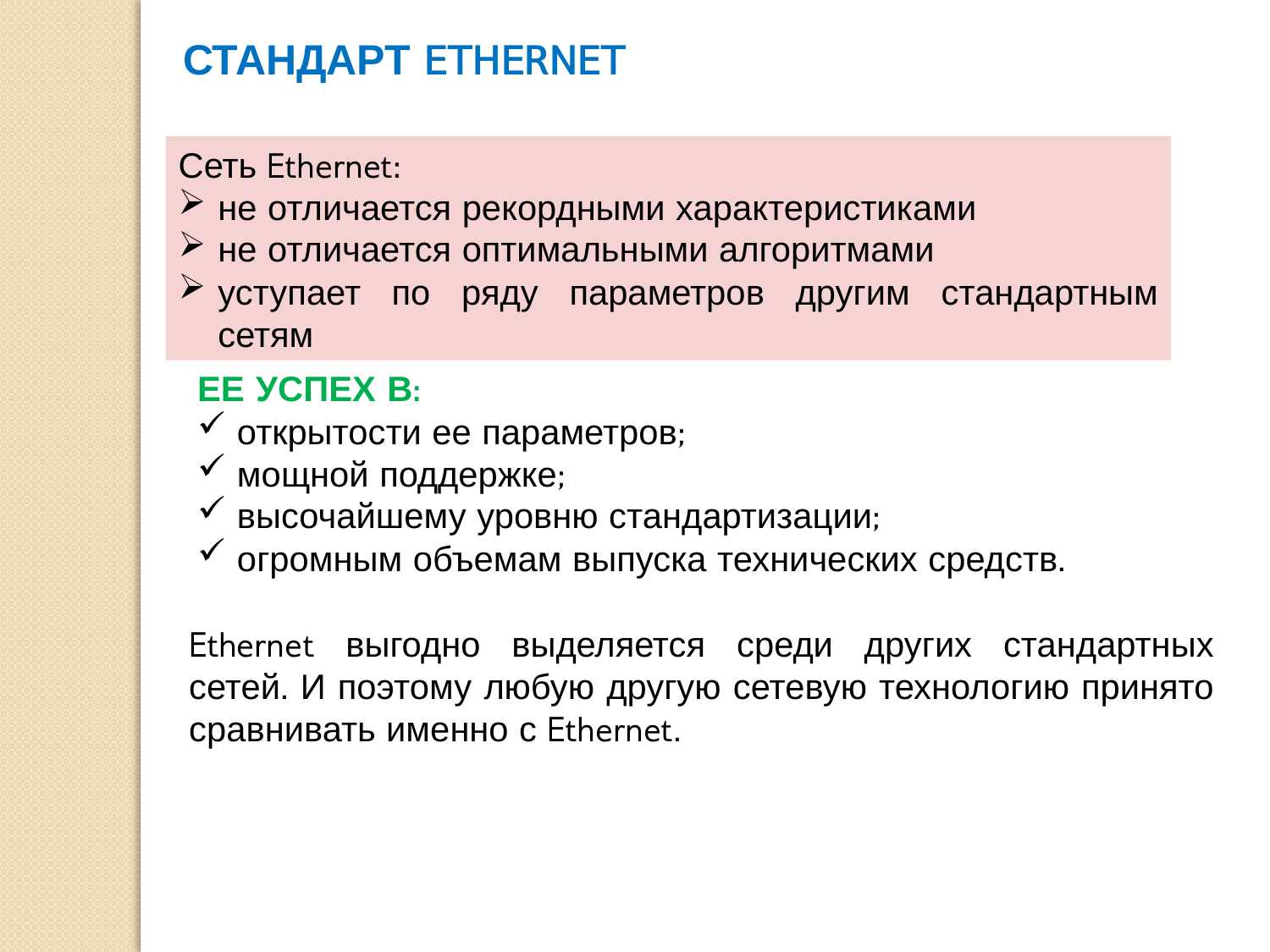

СТАНДАРТ ETHERNET
Сеть Ethernet:
не отличается рекордными характеристиками
не отличается оптимальными алгоритмами
уступает по ряду параметров другим стандартным сетям
ЕЕ УСПЕХ В:
открытости ее параметров;
мощной поддержке;
высочайшему уровню стандартизации;
огромным объемам выпуска технических средств.
Ethernet выгодно выделяется среди других стандартных сетей. И поэтому любую другую сетевую технологию принято сравнивать именно с Ethernet.